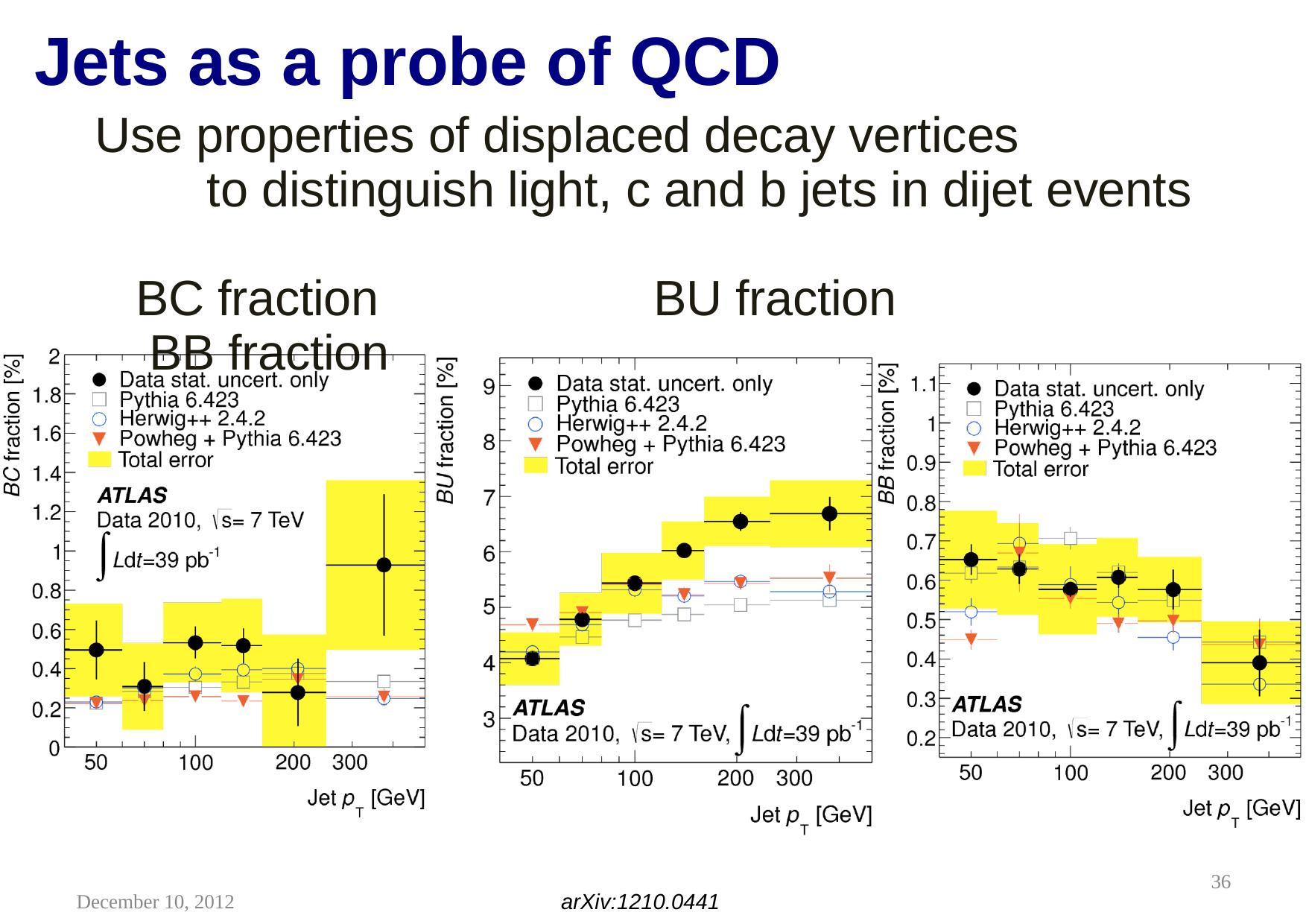

# Jets as a probe of QCD
Use properties of displaced decay vertices 	   	   		to distinguish light, c and b jets in dijet events

   BC fraction			BU fraction				BB fraction

36
arXiv:1210.0441
December 10, 2012